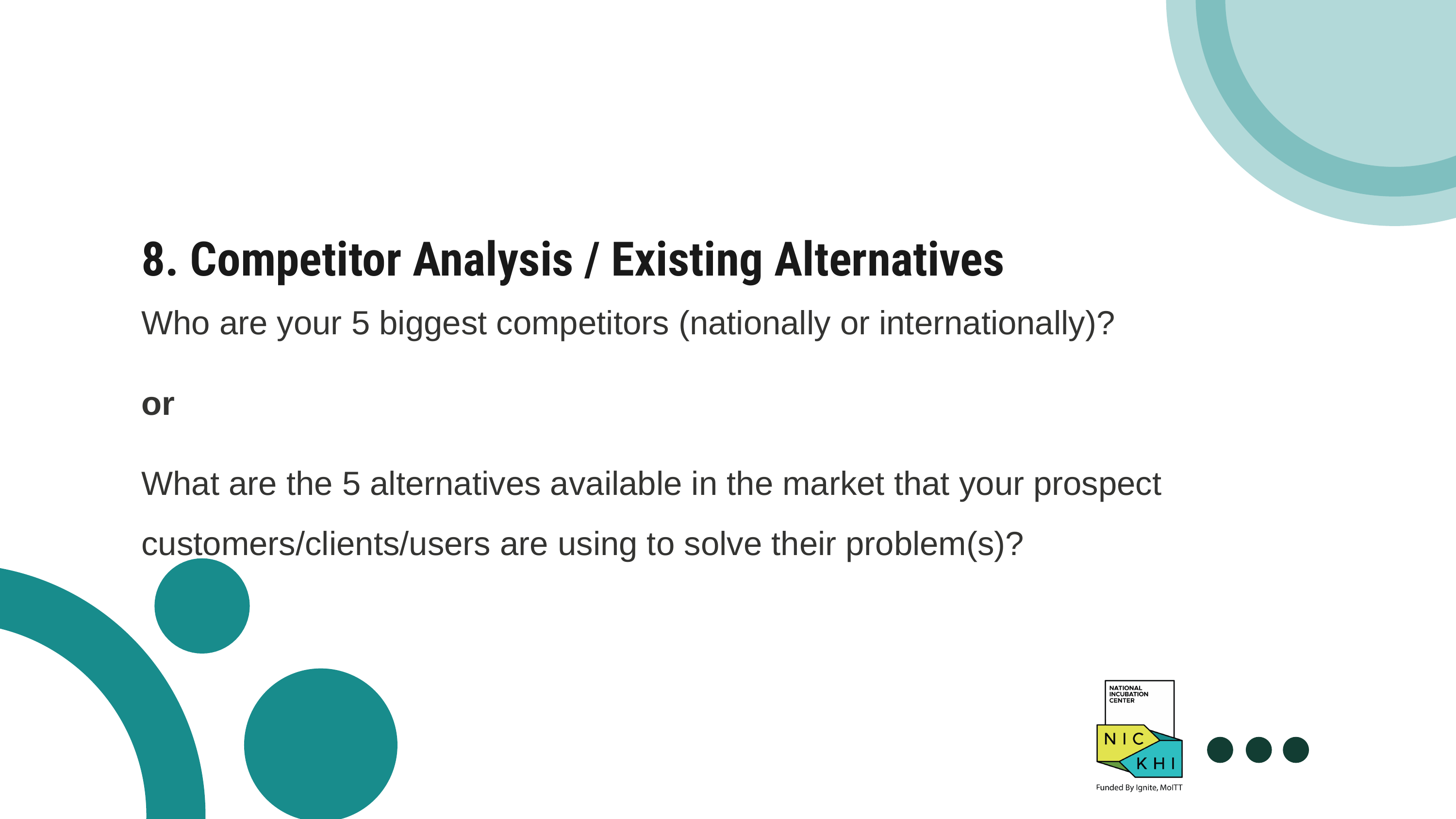

8. Competitor Analysis / Existing Alternatives
Who are your 5 biggest competitors (nationally or internationally)?

or

What are the 5 alternatives available in the market that your prospect customers/clients/users are using to solve their problem(s)?